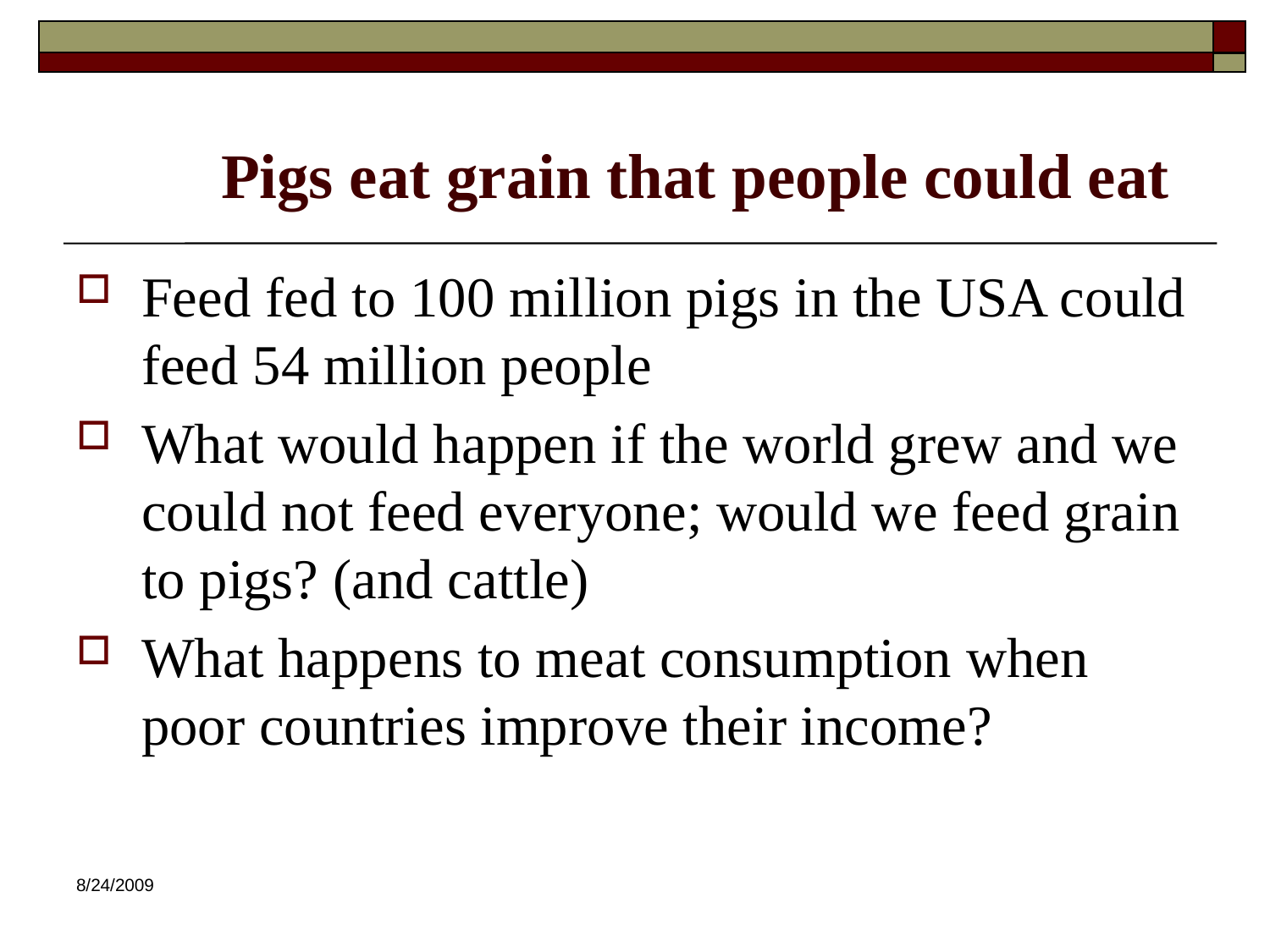

# Pigs eat grain that people could eat
Feed fed to 100 million pigs in the USA could feed 54 million people
What would happen if the world grew and we could not feed everyone; would we feed grain to pigs? (and cattle)
What happens to meat consumption when poor countries improve their income?
8/24/2009